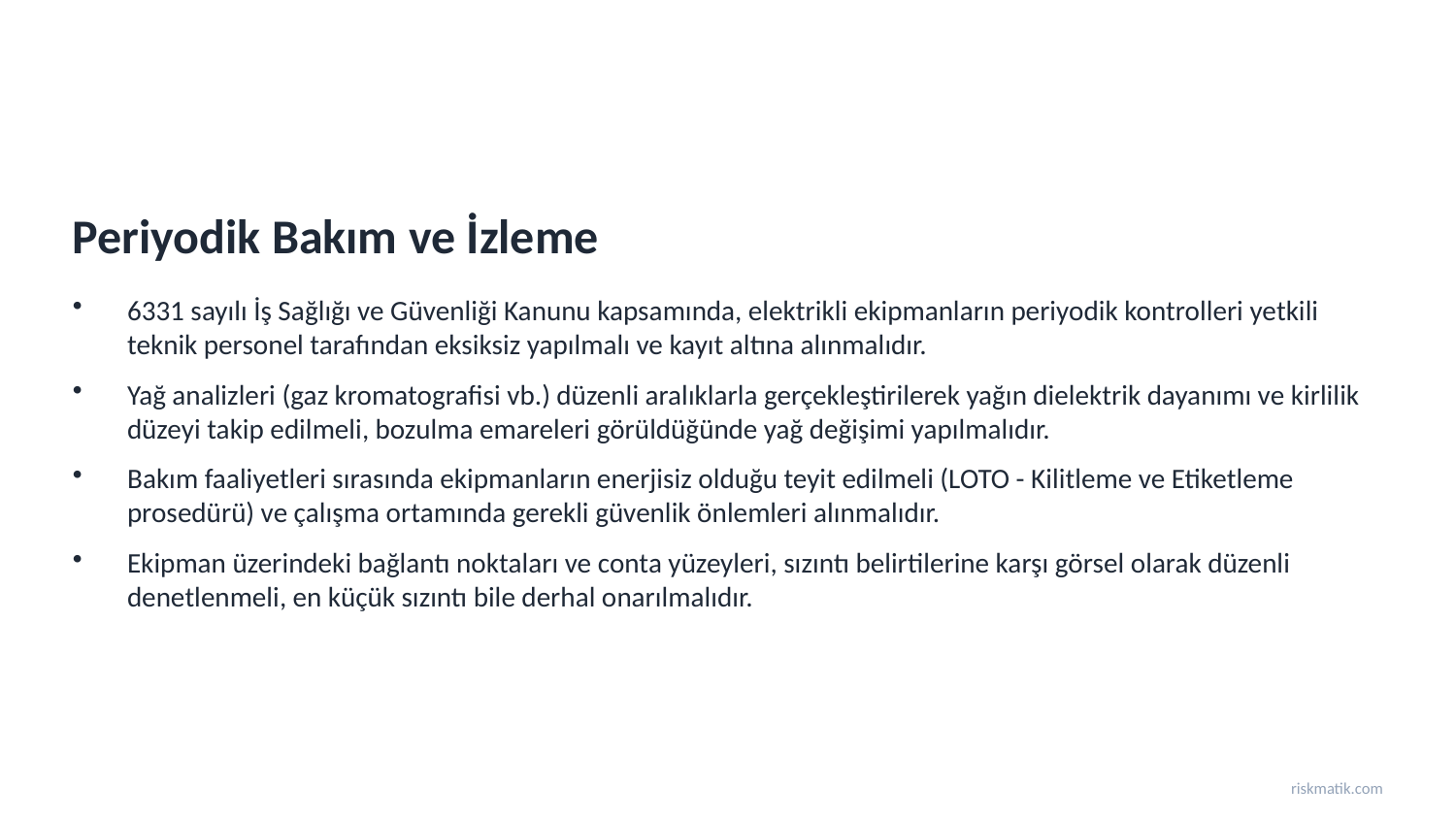

Periyodik Bakım ve İzleme
6331 sayılı İş Sağlığı ve Güvenliği Kanunu kapsamında, elektrikli ekipmanların periyodik kontrolleri yetkili teknik personel tarafından eksiksiz yapılmalı ve kayıt altına alınmalıdır.
Yağ analizleri (gaz kromatografisi vb.) düzenli aralıklarla gerçekleştirilerek yağın dielektrik dayanımı ve kirlilik düzeyi takip edilmeli, bozulma emareleri görüldüğünde yağ değişimi yapılmalıdır.
Bakım faaliyetleri sırasında ekipmanların enerjisiz olduğu teyit edilmeli (LOTO - Kilitleme ve Etiketleme prosedürü) ve çalışma ortamında gerekli güvenlik önlemleri alınmalıdır.
Ekipman üzerindeki bağlantı noktaları ve conta yüzeyleri, sızıntı belirtilerine karşı görsel olarak düzenli denetlenmeli, en küçük sızıntı bile derhal onarılmalıdır.
riskmatik.com